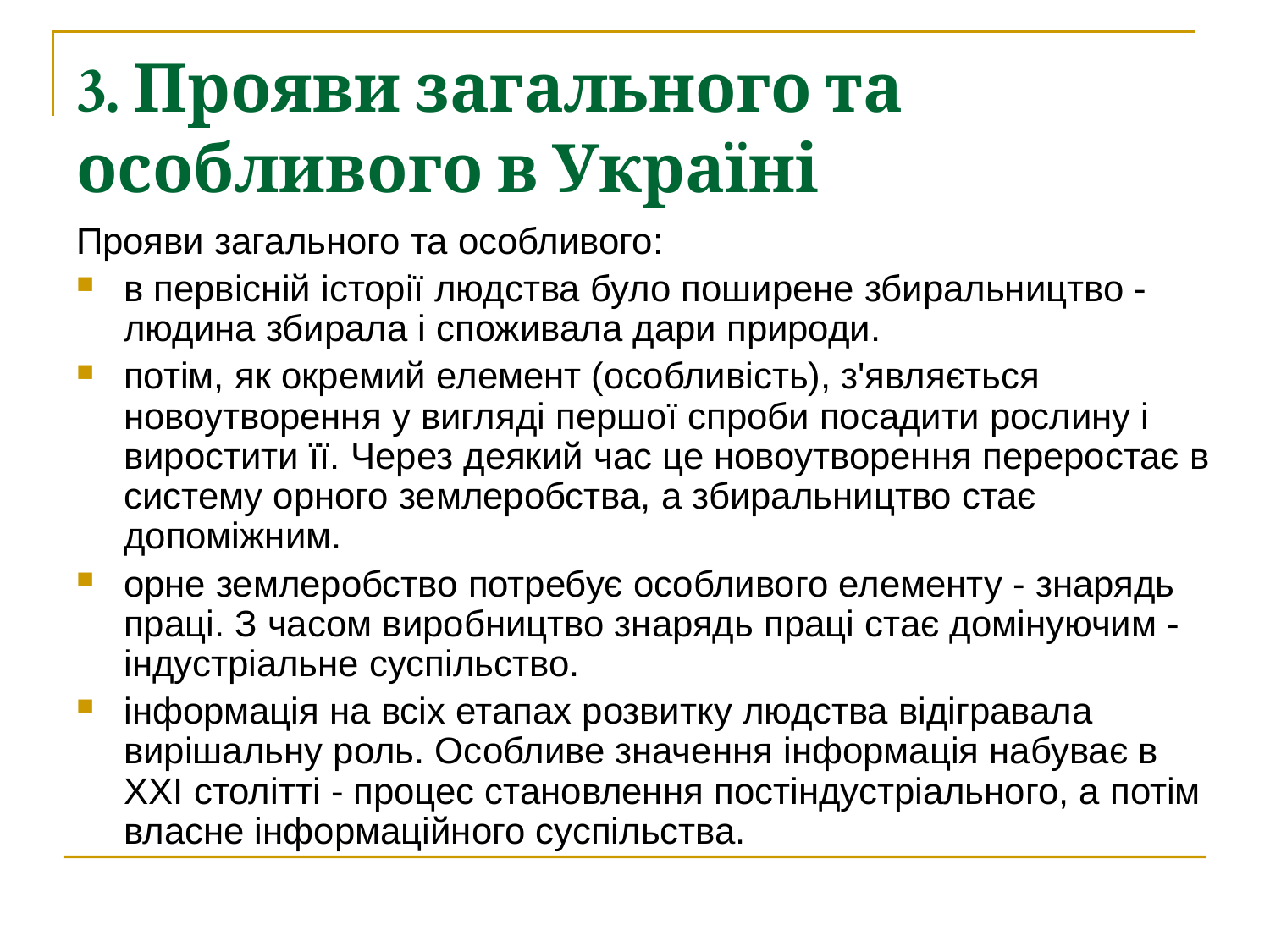

# 3. Прояви загального та особливого в Україні
Прояви загального та особливого:
в первісній історії людства було поширене збиральництво - людина збирала і споживала дари природи.
потім, як окремий елемент (особливість), з'являється новоутворення у вигляді першої спроби посадити рослину і виростити її. Через деякий час це новоутворення переростає в систему орного землеробства, а збиральництво стає допоміжним.
орне землеробство потребує особливого елементу - знарядь праці. З часом виробництво знарядь праці стає домінуючим - індустріальне суспільство.
інформація на всіх етапах розвитку людства відігравала вирішальну роль. Особливе значення інформація набуває в XXI столітті - процес становлення постіндустріального, а потім власне інформаційного суспільства.